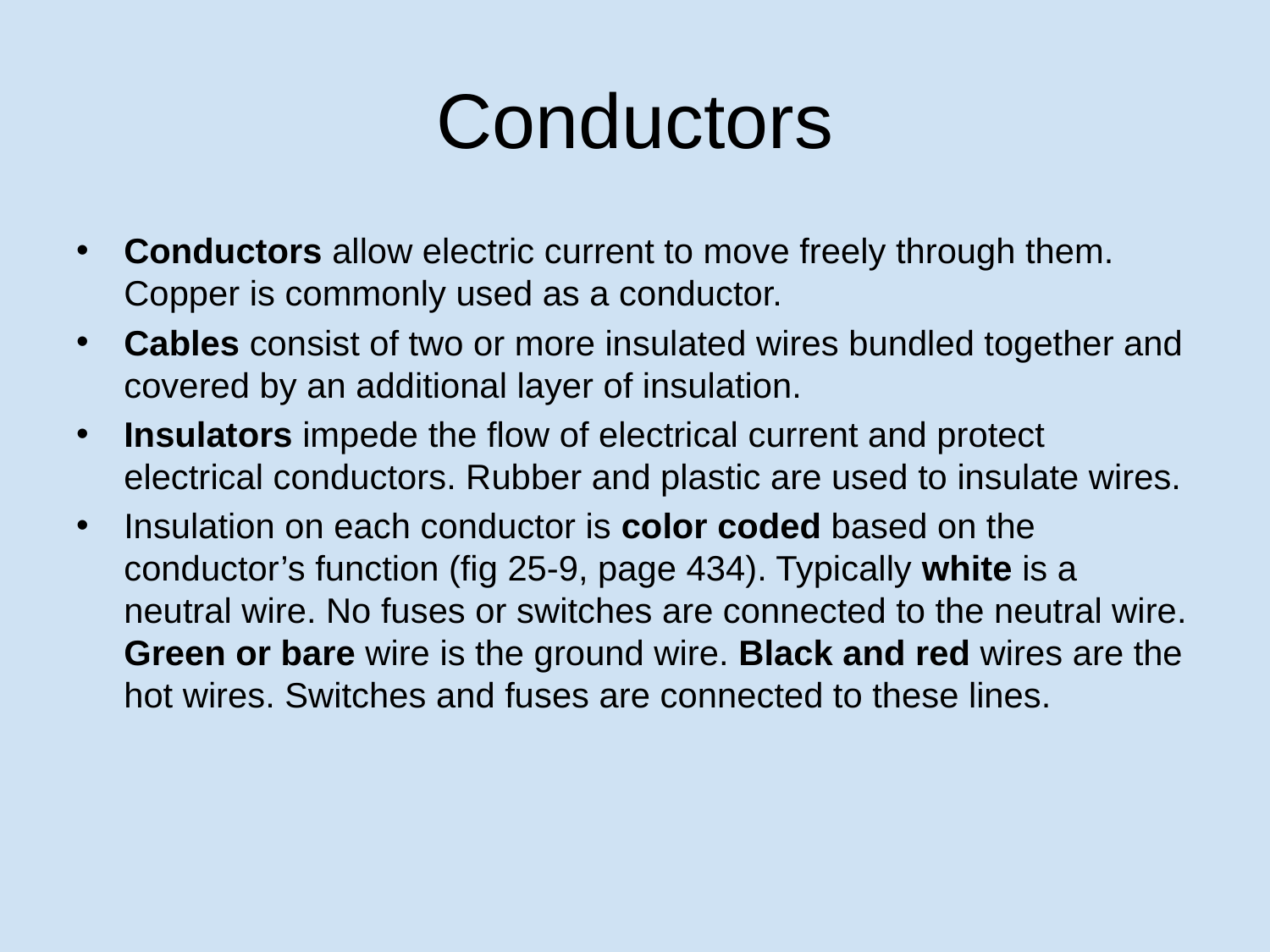

# Conductors
Conductors allow electric current to move freely through them. Copper is commonly used as a conductor.
Cables consist of two or more insulated wires bundled together and covered by an additional layer of insulation.
Insulators impede the flow of electrical current and protect electrical conductors. Rubber and plastic are used to insulate wires.
Insulation on each conductor is color coded based on the conductor’s function (fig 25-9, page 434). Typically white is a neutral wire. No fuses or switches are connected to the neutral wire. Green or bare wire is the ground wire. Black and red wires are the hot wires. Switches and fuses are connected to these lines.